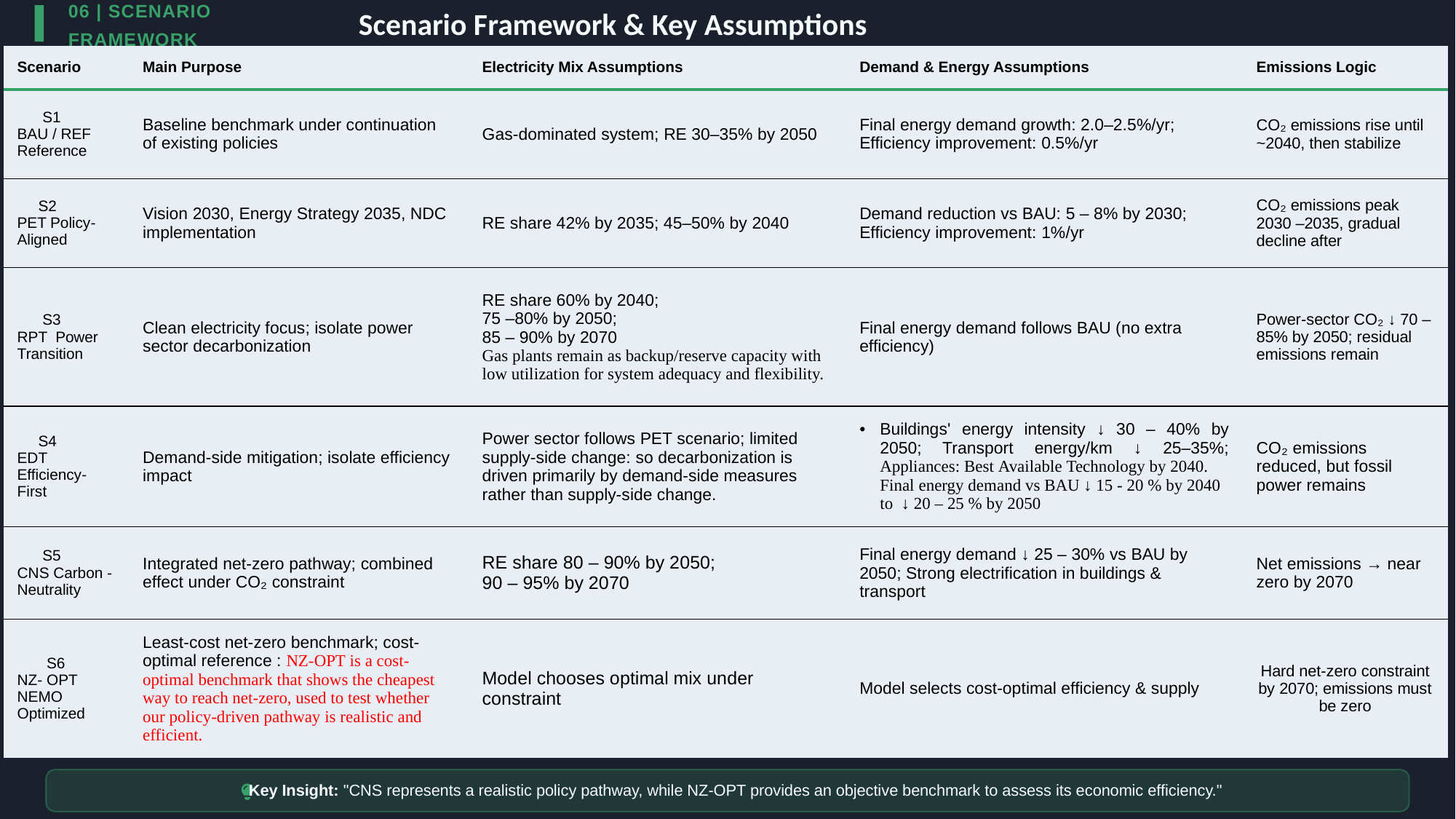

Scenario Framework & Key Assumptions
06 | SCENARIO FRAMEWORK
| Scenario | Main Purpose | Electricity Mix Assumptions | Demand & Energy Assumptions | Emissions Logic |
| --- | --- | --- | --- | --- |
| S1 BAU / REF Reference | Baseline benchmark under continuation of existing policies | Gas-dominated system; RE 30–35% by 2050 | Final energy demand growth: 2.0–2.5%/yr; Efficiency improvement: 0.5%/yr | CO₂ emissions rise until ~2040, then stabilize |
| S2 PET Policy-Aligned | Vision 2030, Energy Strategy 2035, NDC implementation | RE share 42% by 2035; 45–50% by 2040 | Demand reduction vs BAU: 5 – 8% by 2030; Efficiency improvement: 1%/yr | CO₂ emissions peak 2030 –2035, gradual decline after |
| S3 RPT Power Transition | Clean electricity focus; isolate power sector decarbonization | RE share 60% by 2040; 75 –80% by 2050; 85 – 90% by 2070 Gas plants remain as backup/reserve capacity with low utilization for system adequacy and flexibility. | Final energy demand follows BAU (no extra efficiency) | Power-sector CO₂ ↓ 70 – 85% by 2050; residual emissions remain |
| S4 EDT Efficiency-First | Demand-side mitigation; isolate efficiency impact | Power sector follows PET scenario; limited supply-side change: so decarbonization is driven primarily by demand-side measures rather than supply-side change. | Buildings' energy intensity ↓ 30 – 40% by 2050; Transport energy/km ↓ 25–35%; Appliances: Best Available Technology by 2040. Final energy demand vs BAU ↓ 15 - 20 % by 2040 to ↓ 20 – 25 % by 2050 | CO₂ emissions reduced, but fossil power remains |
| S5 CNS Carbon - Neutrality | Integrated net-zero pathway; combined effect under CO₂ constraint | RE share 80 – 90% by 2050; 90 – 95% by 2070 | Final energy demand ↓ 25 – 30% vs BAU by 2050; Strong electrification in buildings & transport | Net emissions → near zero by 2070 |
| S6 NZ- OPT NEMO Optimized | Least-cost net-zero benchmark; cost-optimal reference : NZ-OPT is a cost-optimal benchmark that shows the cheapest way to reach net-zero, used to test whether our policy-driven pathway is realistic and efficient. | Model chooses optimal mix under constraint | Model selects cost-optimal efficiency & supply | Hard net-zero constraint by 2070; emissions must be zero |

Key Insight: "CNS represents a realistic policy pathway, while NZ-OPT provides an objective benchmark to assess its economic efficiency."